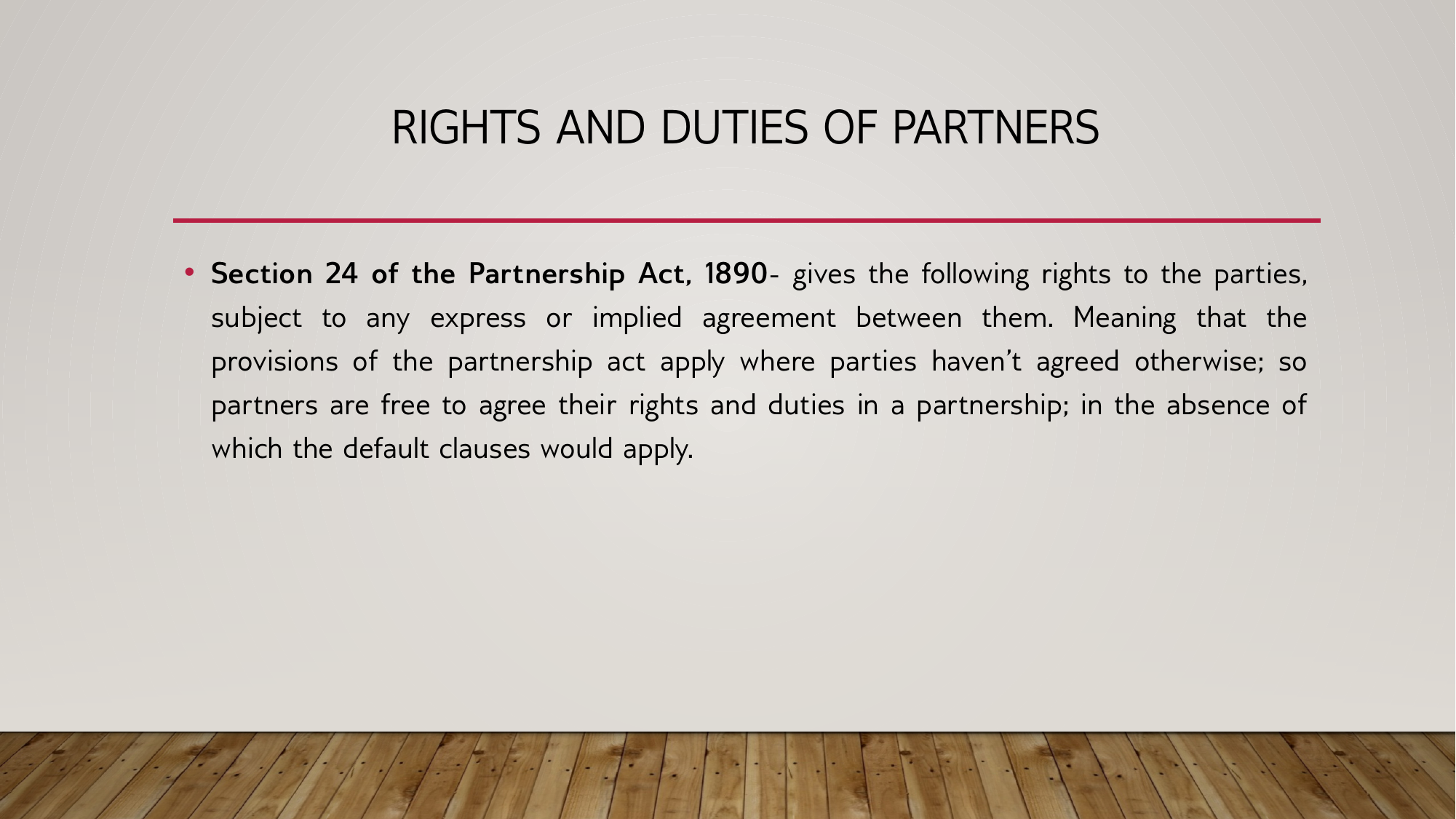

# RIGHTS AND DUTIES OF PARTNERS
Section 24 of the Partnership Act, 1890- gives the following rights to the parties, subject to any express or implied agreement between them. Meaning that the provisions of the partnership act apply where parties haven’t agreed otherwise; so partners are free to agree their rights and duties in a partnership; in the absence of which the default clauses would apply.